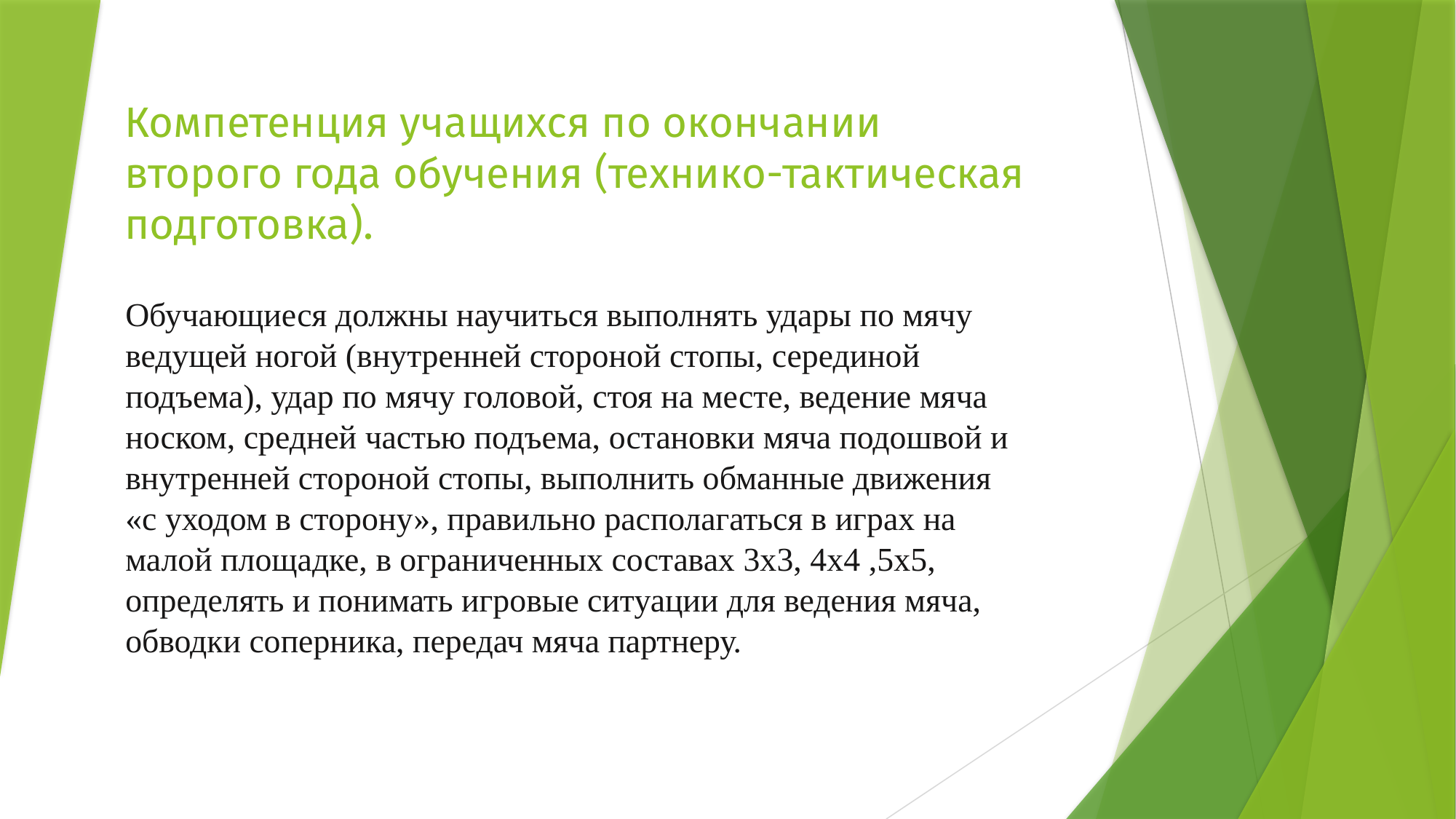

# Компетенция учащихся по окончании второго года обучения (технико-тактическая подготовка).
		Обучающиеся должны научиться выполнять удары по мячу ведущей ногой (внутренней стороной стопы, серединой подъема), удар по мячу головой, стоя на месте, ведение мяча носком, средней частью подъема, остановки мяча подошвой и внутренней стороной стопы, выполнить обманные движения «с уходом в сторону», правильно располагаться в играх на малой площадке, в ограниченных составах 3х3, 4х4 ,5х5, определять и понимать игровые ситуации для ведения мяча, обводки соперника, передач мяча партнеру.